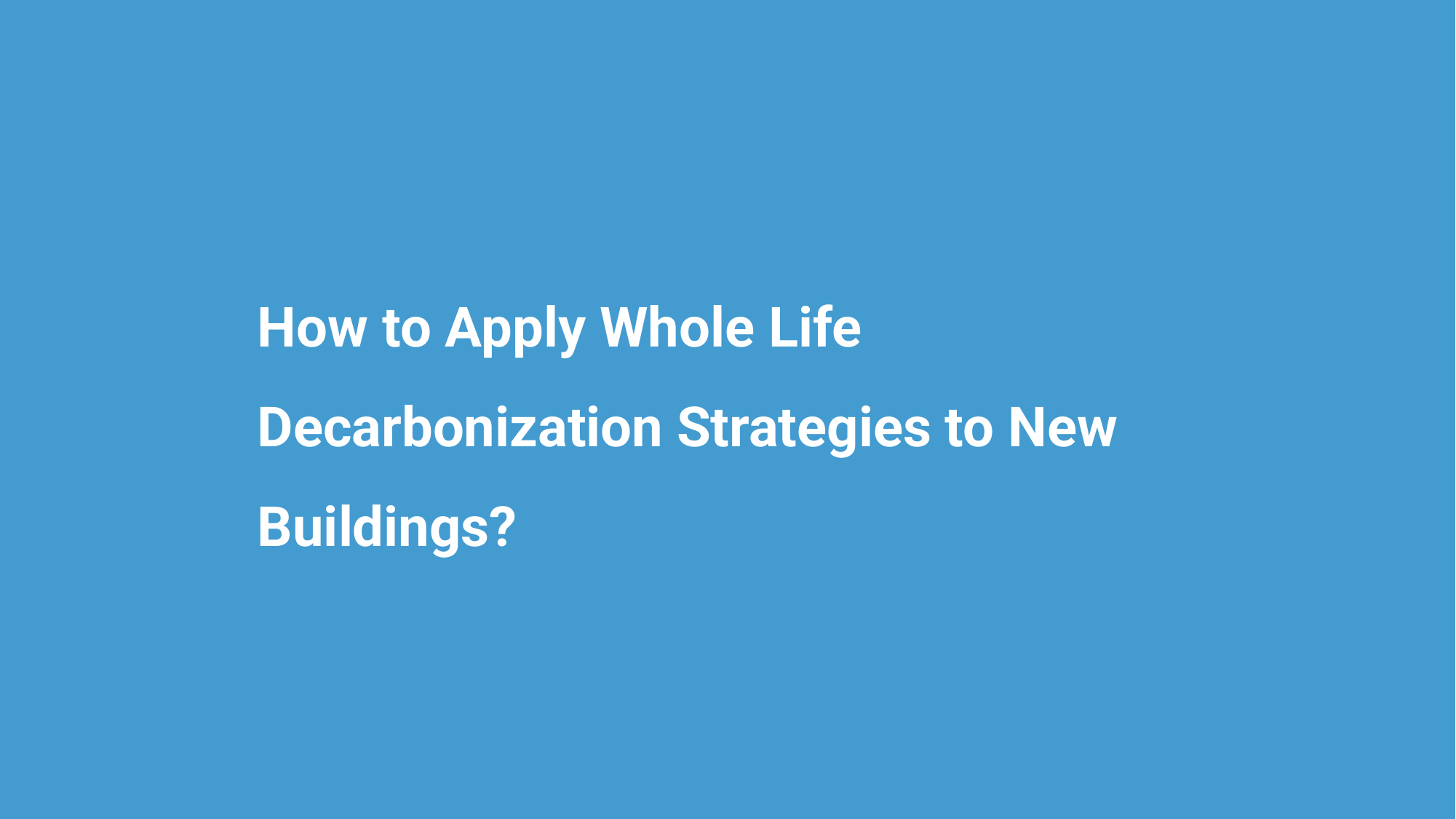

How to Apply Whole Life Decarbonization Strategies to New Buildings?